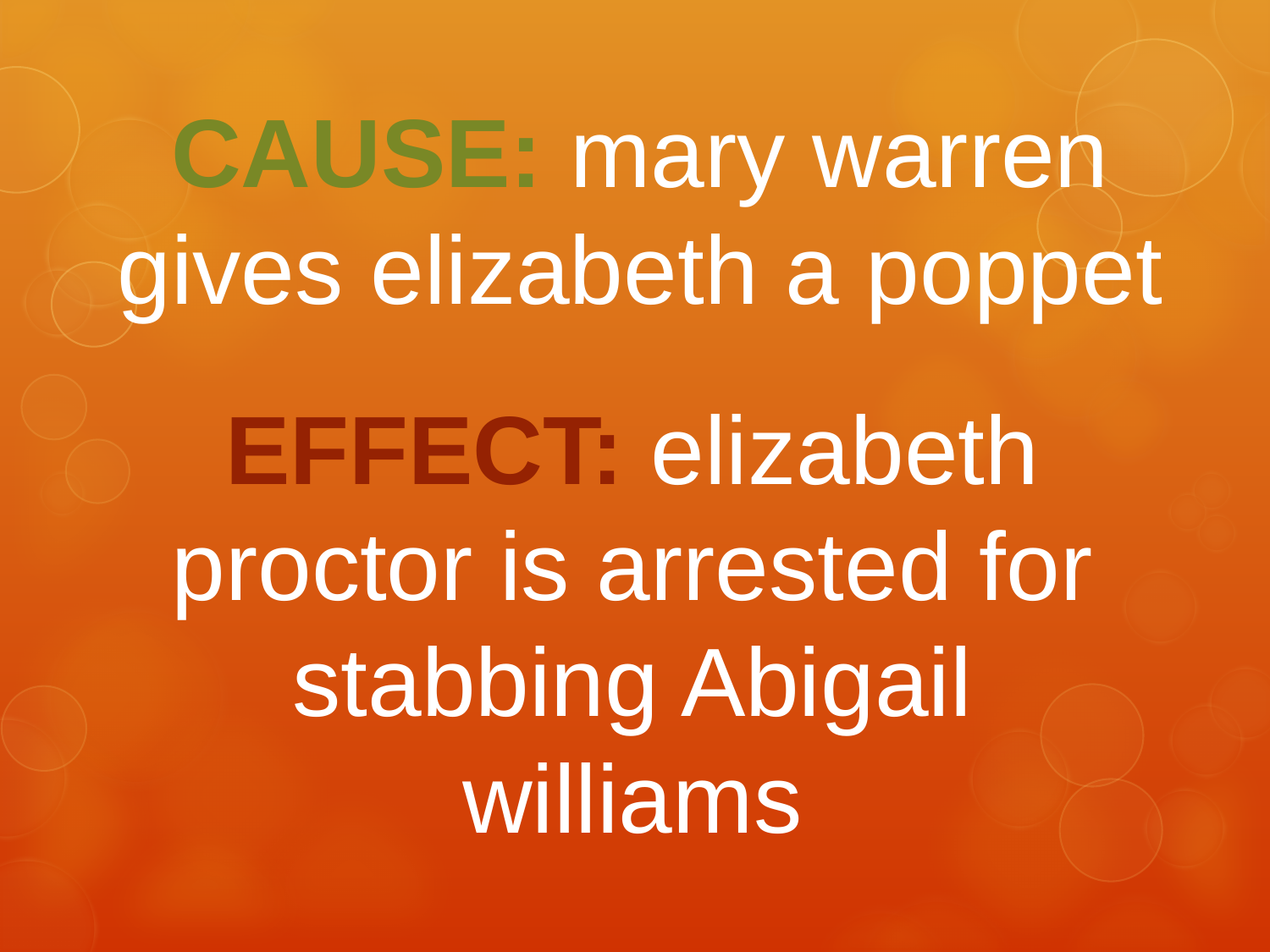

# CAUSE: mary warren gives elizabeth a poppet
EFFECT: elizabeth proctor is arrested for stabbing Abigail williams